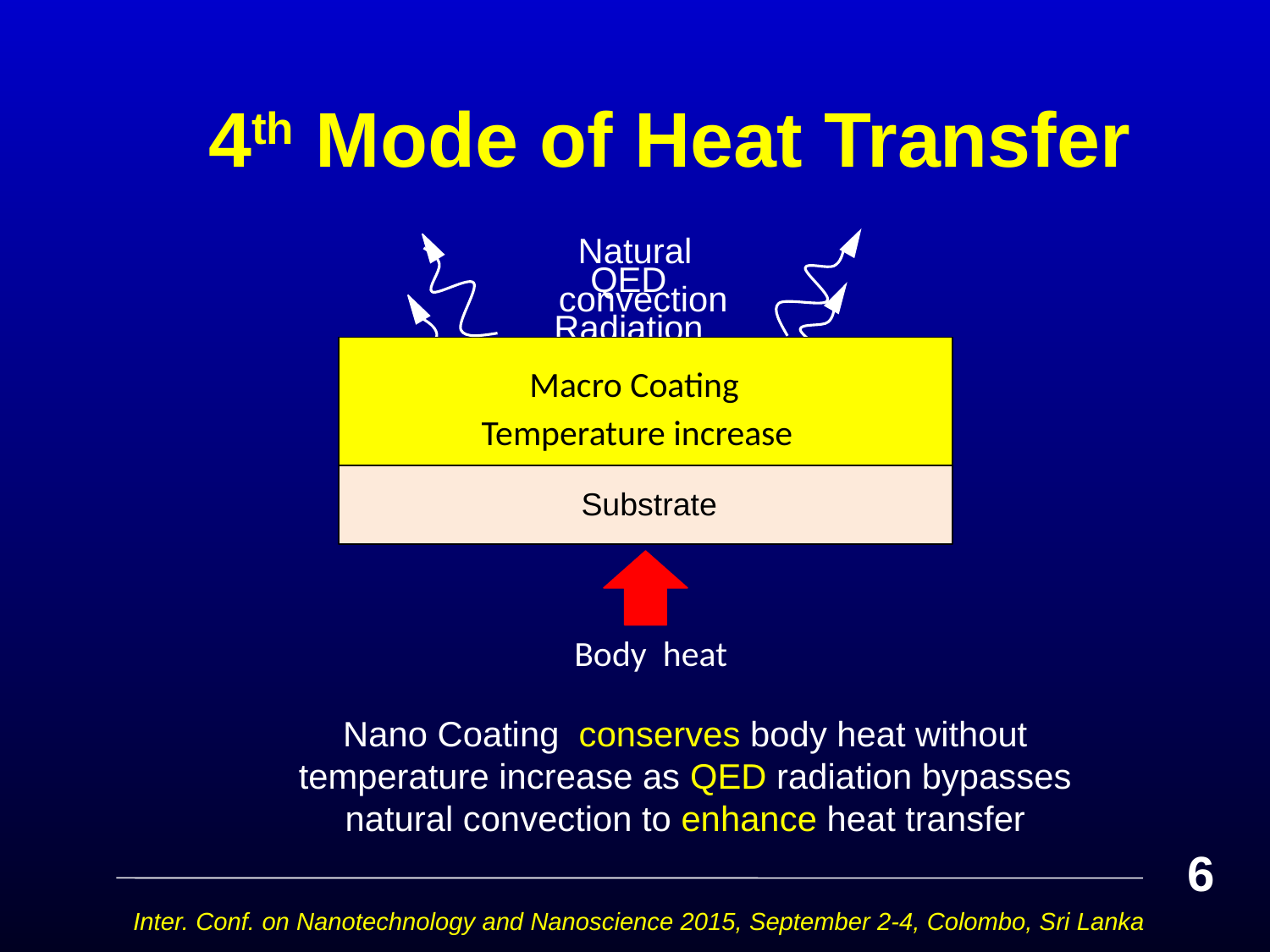

# 4th Mode of Heat Transfer
  Natural  convection

      Macro Coating  Temperature increase
QED Radiation

Nano Coating  < 100 nm

No temperature increase

Substrate

Body  heat
Nano Coating  conserves body heat without temperature increase as QED radiation bypasses natural convection to enhance heat transfer
6
Inter. Conf. on Nanotechnology and Nanoscience 2015, September 2-4, Colombo, Sri Lanka